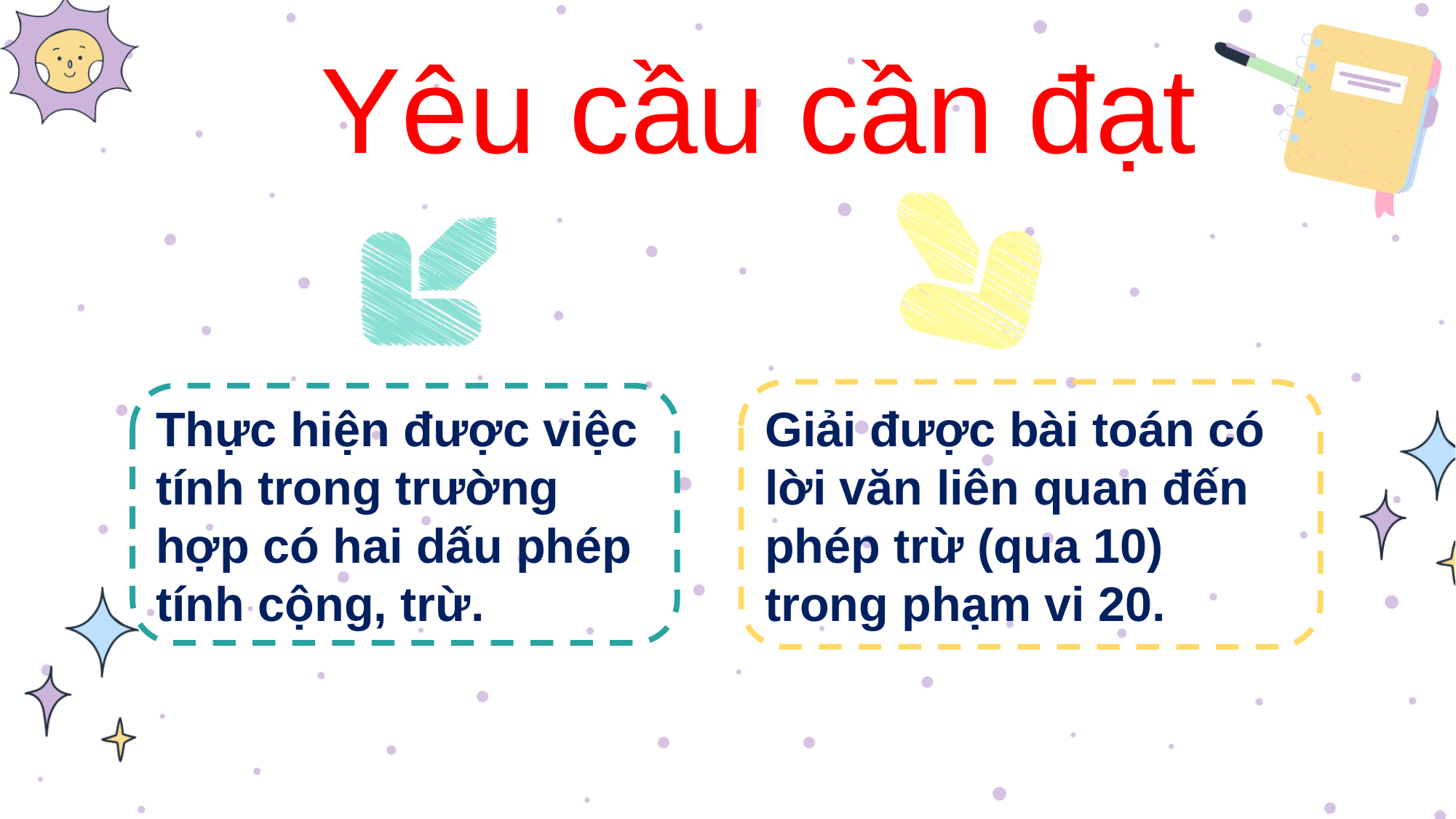

Yêu cầu cần đạt

Giải được bài toán có lời văn liên quan đến phép trừ (qua 10) trong phạm vi 20.
Thực hiện được việc tính trong trường hợp có hai dấu phép tính cộng, trừ.